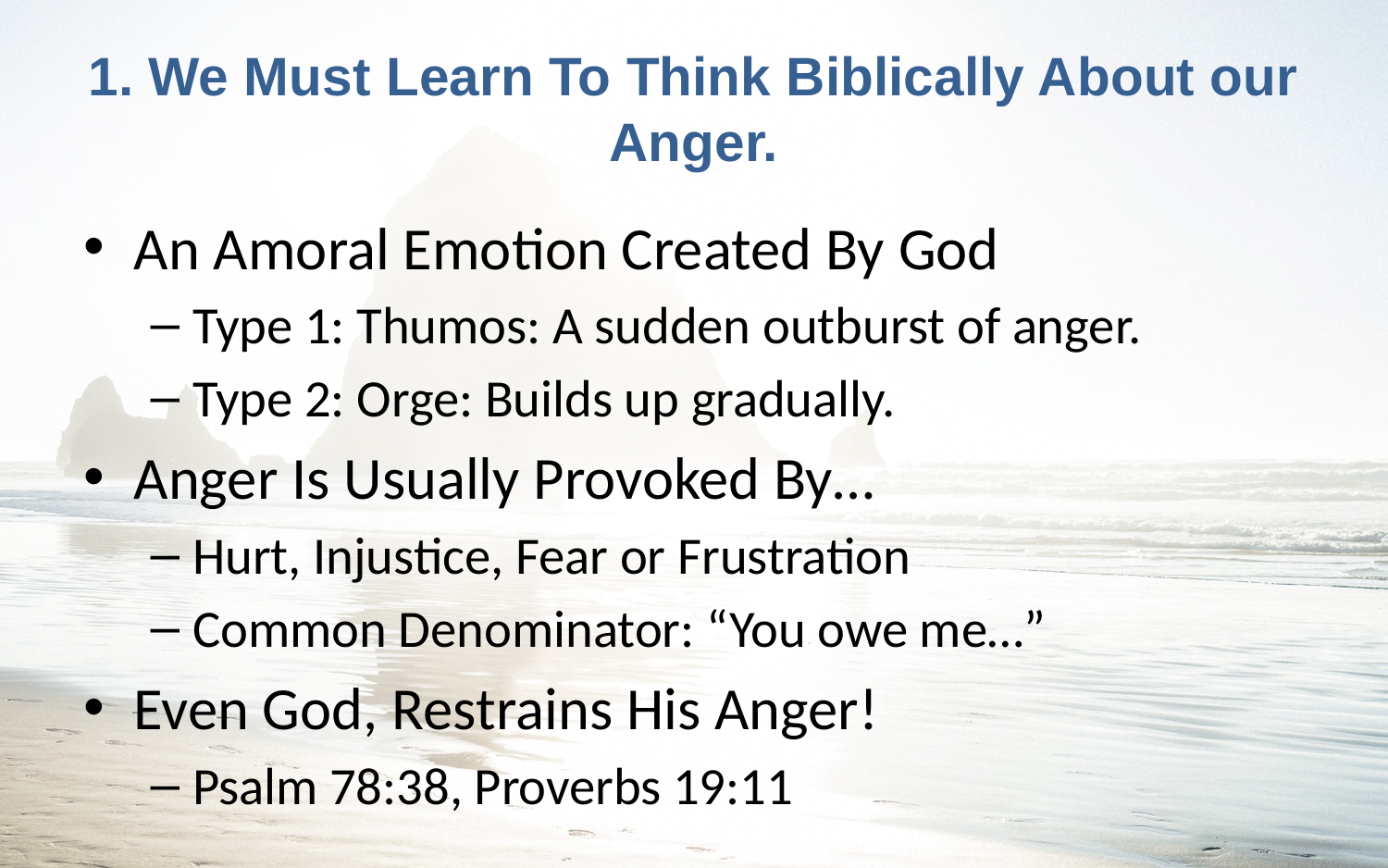

# 1. We Must Learn To Think Biblically About our Anger.
An Amoral Emotion Created By God
Type 1: Thumos: A sudden outburst of anger.
Type 2: Orge: Builds up gradually.
Anger Is Usually Provoked By…
Hurt, Injustice, Fear or Frustration
Common Denominator: “You owe me…”
Even God, Restrains His Anger!
Psalm 78:38, Proverbs 19:11